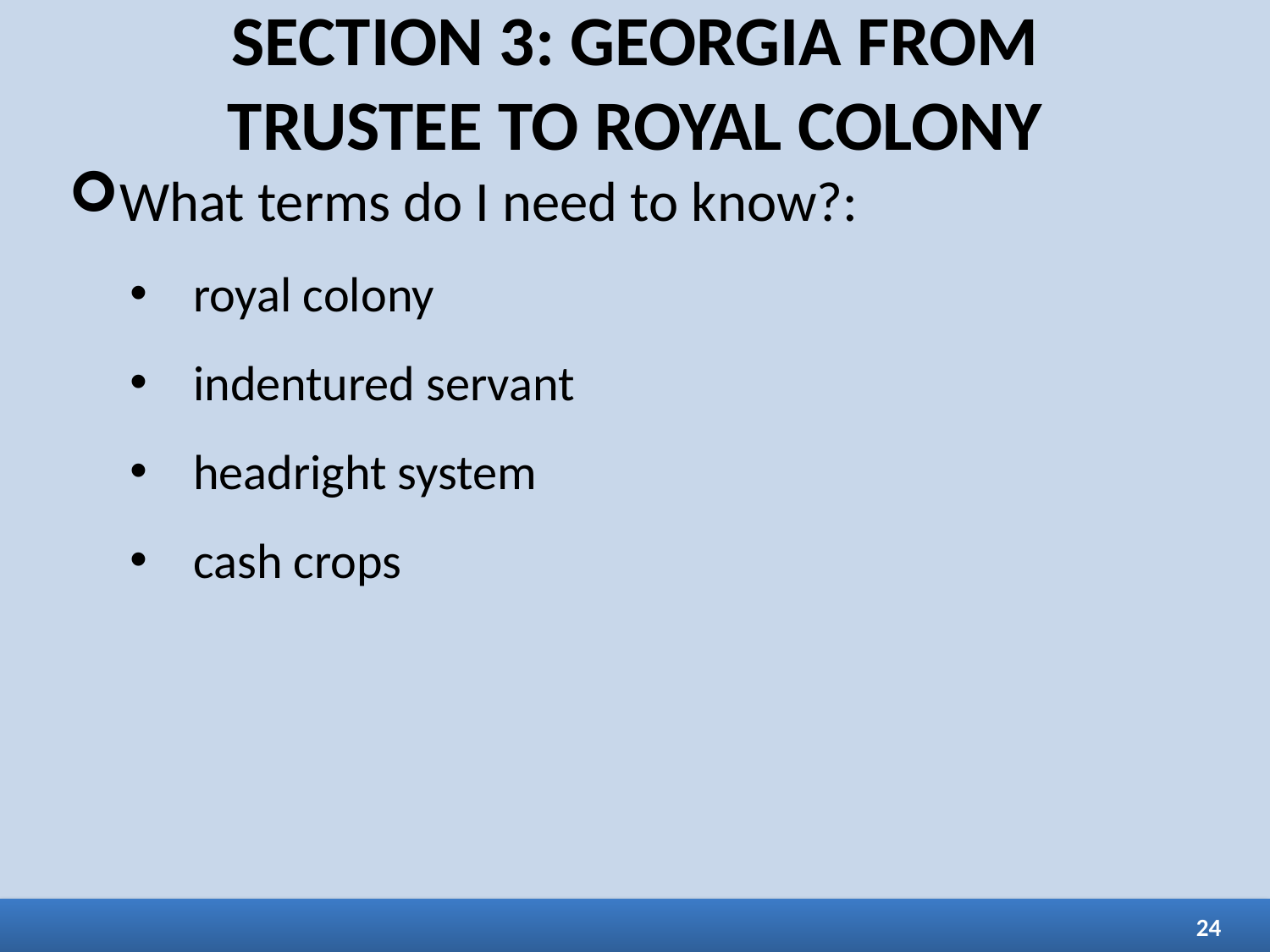

SECTION 3: GEORGIA FROM
TRUSTEE TO ROYAL COLONY
What terms do I need to know?:
royal colony
indentured servant
headright system
cash crops
24